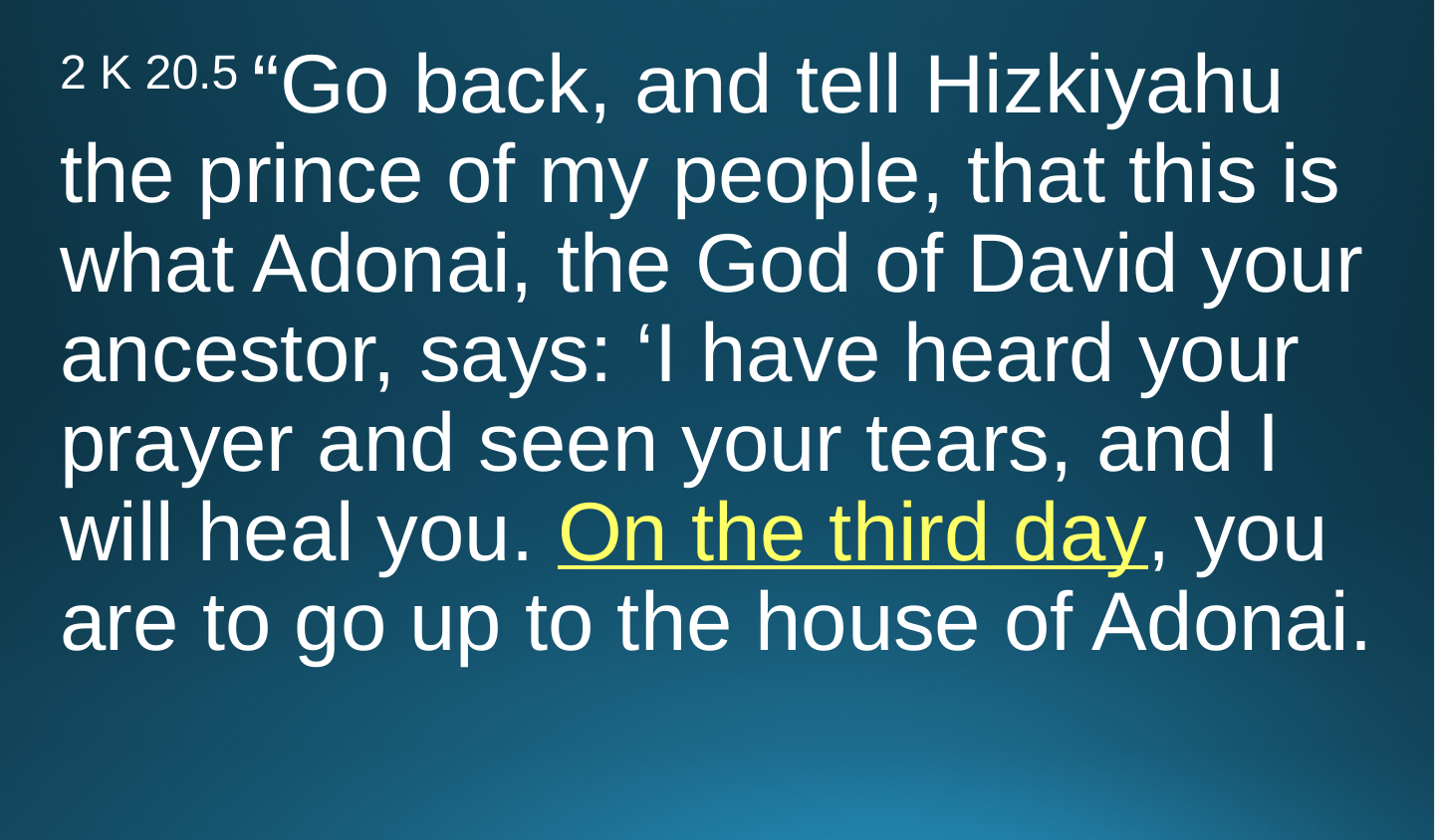

2 K 20.5 “Go back, and tell Hizkiyahu the prince of my people, that this is what Adonai, the God of David your ancestor, says: ‘I have heard your prayer and seen your tears, and I will heal you. On the third day, you are to go up to the house of Adonai.